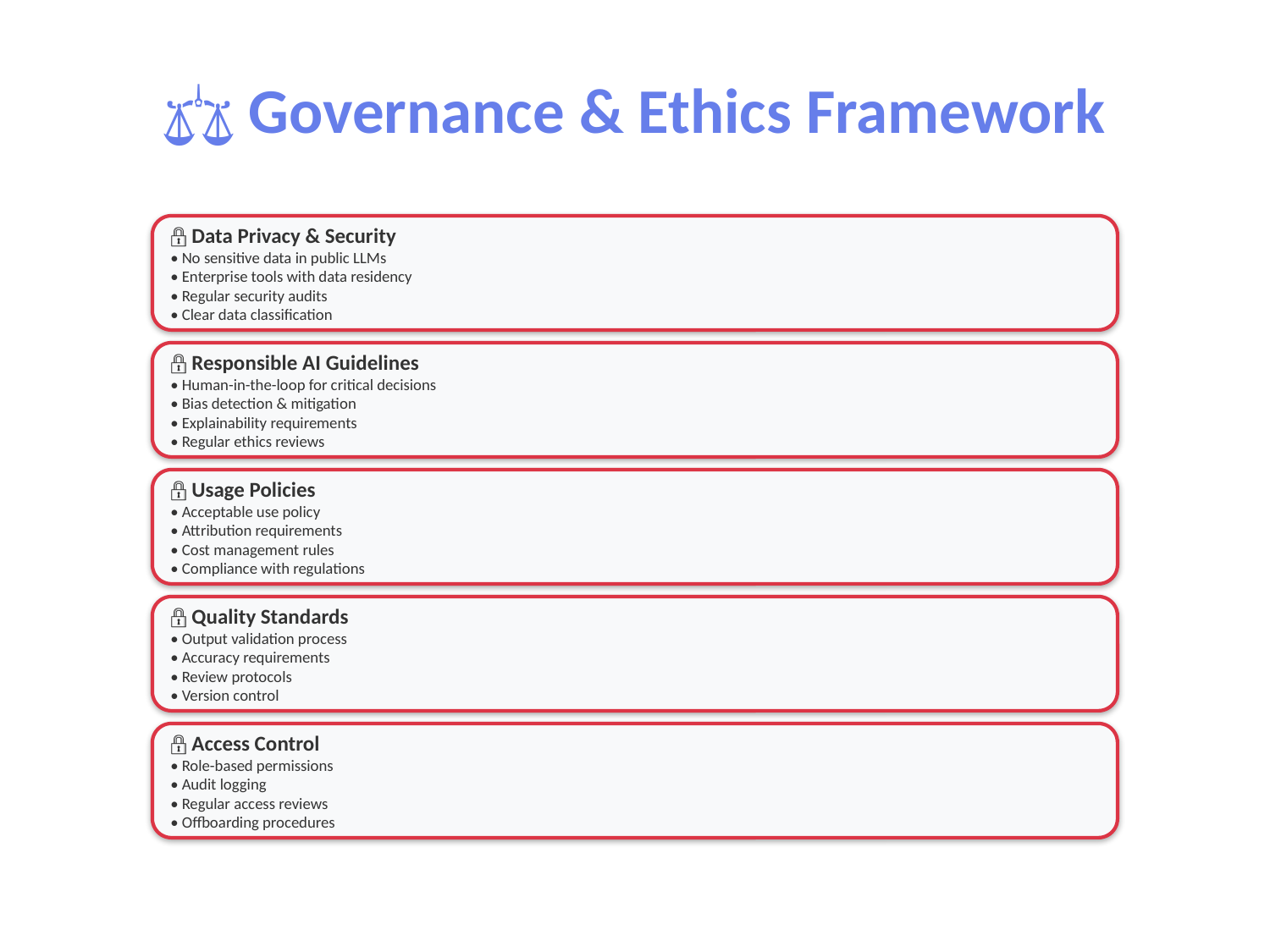

⚖️ Governance & Ethics Framework
🔒 Data Privacy & Security
• No sensitive data in public LLMs
• Enterprise tools with data residency
• Regular security audits
• Clear data classification
🔒 Responsible AI Guidelines
• Human-in-the-loop for critical decisions
• Bias detection & mitigation
• Explainability requirements
• Regular ethics reviews
🔒 Usage Policies
• Acceptable use policy
• Attribution requirements
• Cost management rules
• Compliance with regulations
🔒 Quality Standards
• Output validation process
• Accuracy requirements
• Review protocols
• Version control
🔒 Access Control
• Role-based permissions
• Audit logging
• Regular access reviews
• Offboarding procedures